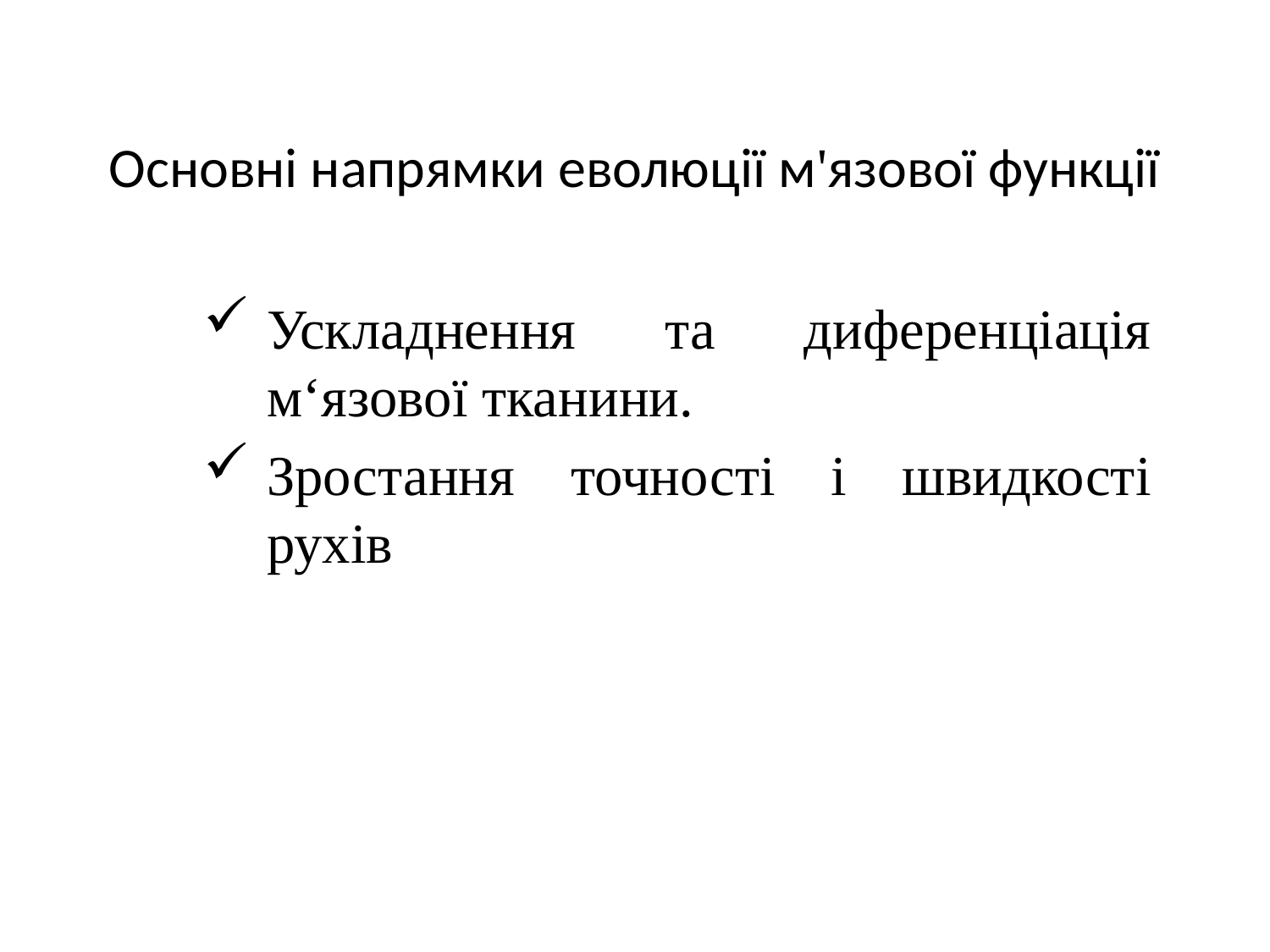

# Основні напрямки еволюції м'язової функції
Ускладнення та диференціація м‘язової тканини.
Зростання точності і швидкості рухів